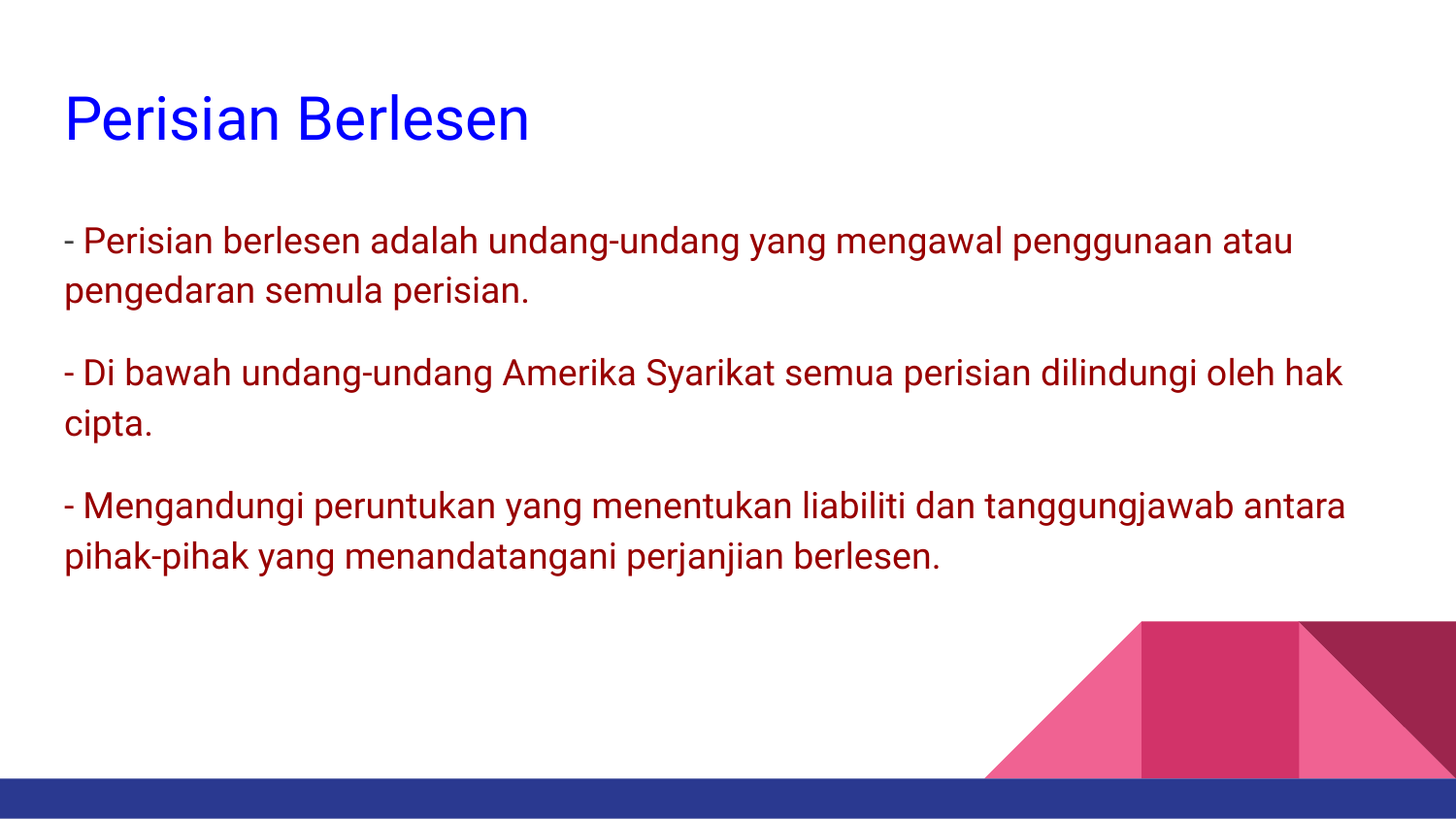

# Perisian Berlesen
- Perisian berlesen adalah undang-undang yang mengawal penggunaan atau pengedaran semula perisian.
- Di bawah undang-undang Amerika Syarikat semua perisian dilindungi oleh hak cipta.
- Mengandungi peruntukan yang menentukan liabiliti dan tanggungjawab antara pihak-pihak yang menandatangani perjanjian berlesen.